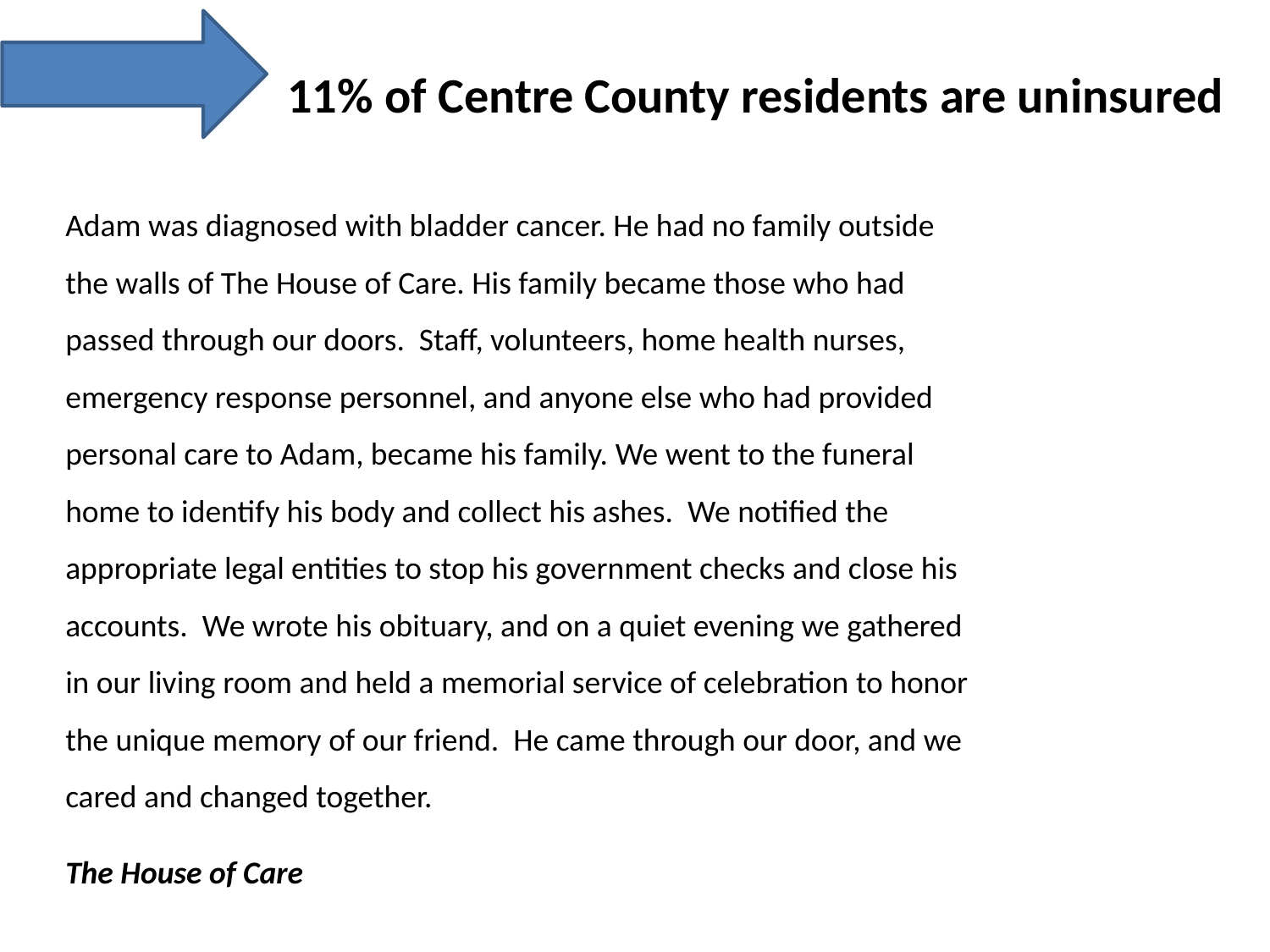

11% of Centre County residents are uninsured

Adam was diagnosed with bladder cancer. He had no family outside the walls of The House of Care. His family became those who had passed through our doors.  Staff, volunteers, home health nurses, emergency response personnel, and anyone else who had provided personal care to Adam, became his family. We went to the funeral home to identify his body and collect his ashes.  We notified the appropriate legal entities to stop his government checks and close his accounts.  We wrote his obituary, and on a quiet evening we gathered in our living room and held a memorial service of celebration to honor the unique memory of our friend.  He came through our door, and we cared and changed together.

The House of Care